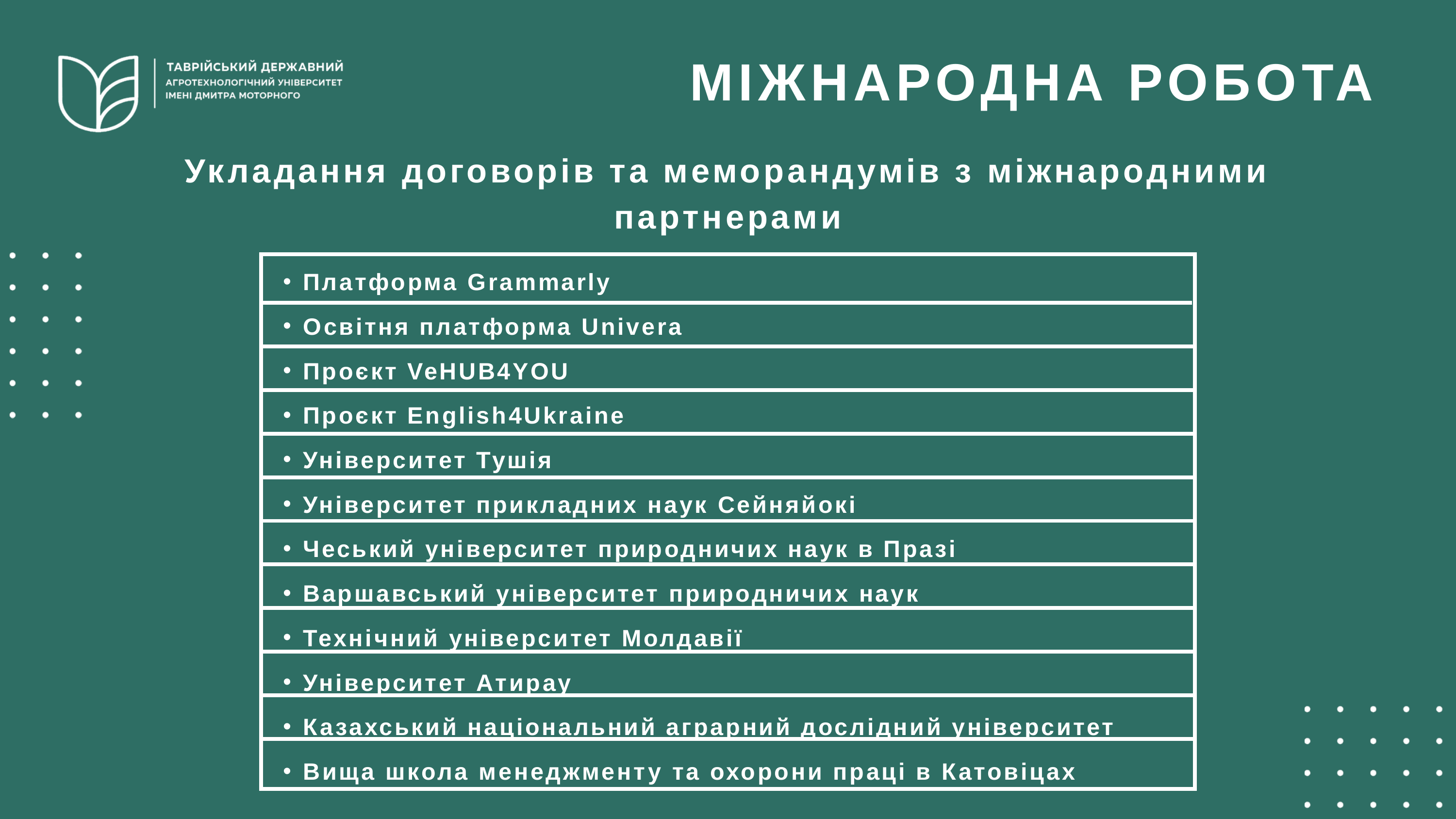

МІЖНАРОДНА РОБОТА

Укладання договорів та меморандумів з міжнародними партнерами

Платформа Grammarly
Освітня платформа Univera
Проєкт VeHUB4YOU
Проєкт English4Ukraine
Університет Тушія
Університет прикладних наук Сейняйокі
Чеський університет природничих наук в Празі
Варшавський університет природничих наук
Технічний університет Молдавії
Університет Атирау
Казахський національний аграрний дослідний університет
Вища школа менеджменту та охорони праці в Катовіцах